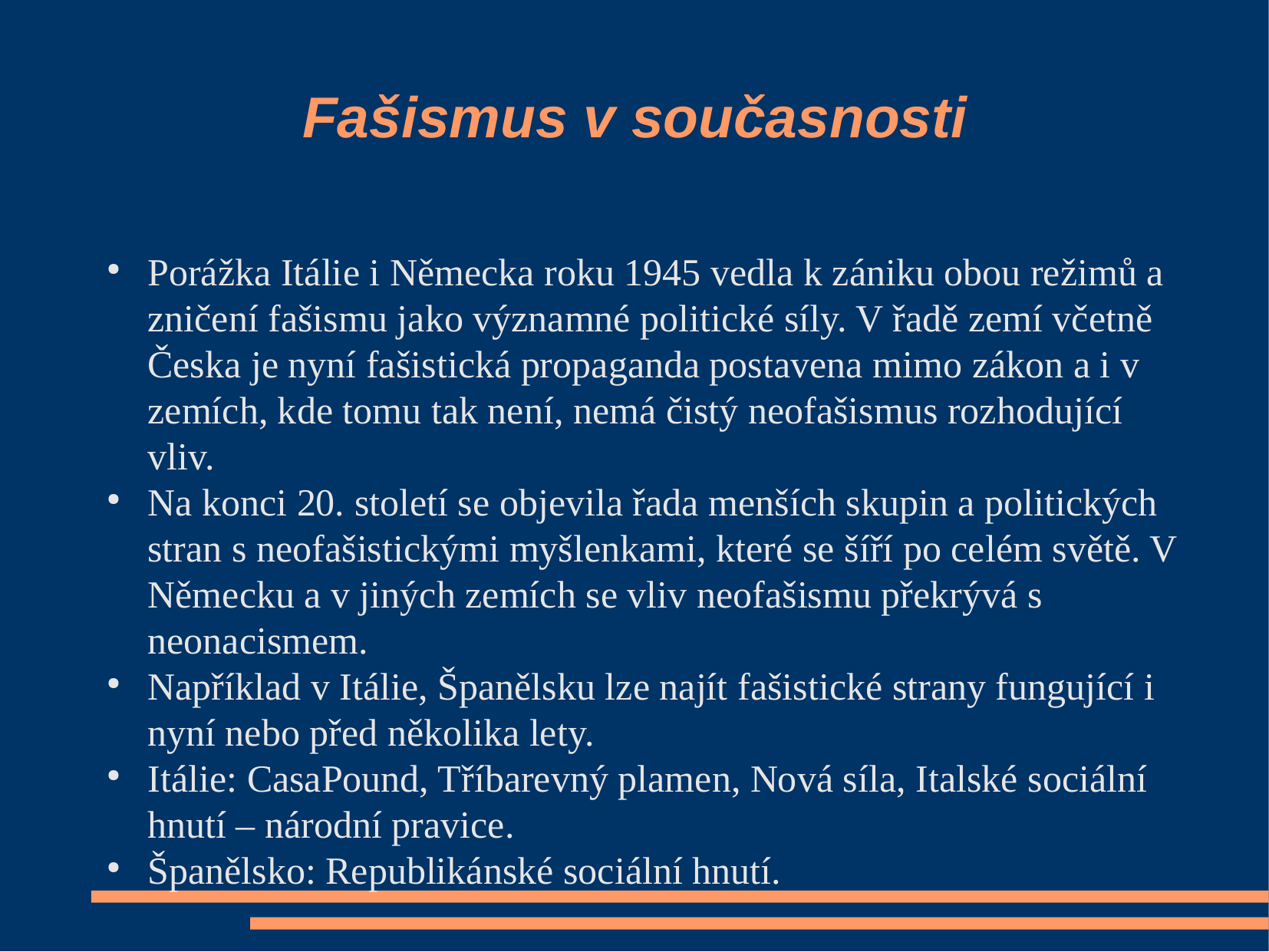

Fašismus v současnosti
Porážka Itálie i Německa roku 1945 vedla k zániku obou režimů a zničení fašismu jako významné politické síly. V řadě zemí včetně Česka je nyní fašistická propaganda postavena mimo zákon a i v zemích, kde tomu tak není, nemá čistý neofašismus rozhodující vliv.
Na konci 20. století se objevila řada menších skupin a politických stran s neofašistickými myšlenkami, které se šíří po celém světě. V Německu a v jiných zemích se vliv neofašismu překrývá s neonacismem.
Například v Itálie, Španělsku lze najít fašistické strany fungující i nyní nebo před několika lety.
Itálie: CasaPound, Tříbarevný plamen, Nová síla, Italské sociální hnutí – národní pravice.
Španělsko: Republikánské sociální hnutí.